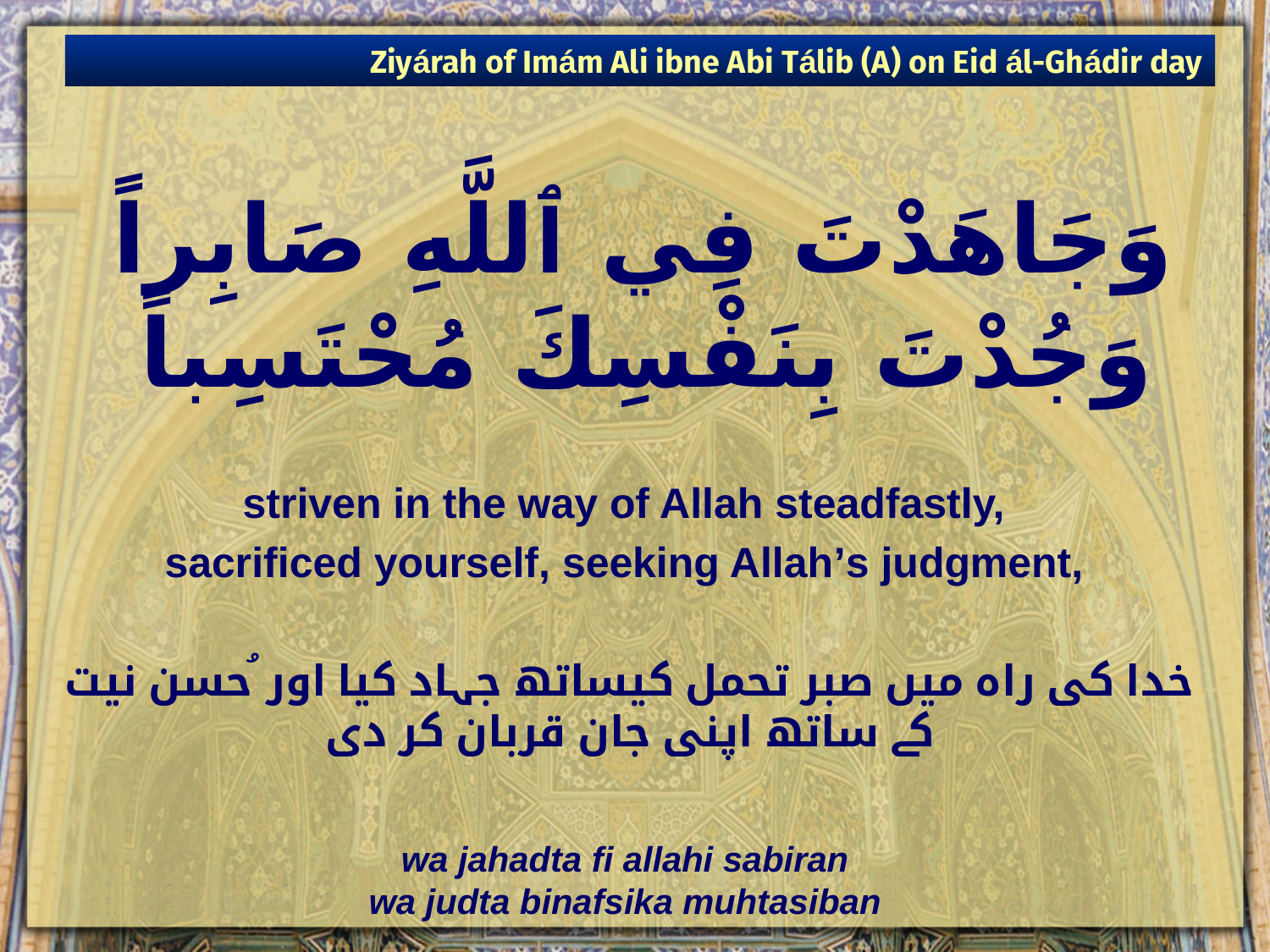

Ziyárah of Imám Ali ibne Abi Tálib (A) on Eid ál-Ghádir day
# وَجَاهَدْتَ فِي ٱللَّهِ صَابِراً وَجُدْتَ بِنَفْسِكَ مُحْتَسِباً
striven in the way of Allah steadfastly,
sacrificed yourself, seeking Allah’s judgment,

خدا کی راہ میں صبر تحمل کیساتھ جہاد کیا اور ُحسن نیت کے ساتھ اپنی جان قربان کر دی
wa jahadta fi allahi sabiran
wa judta binafsika muhtasiban